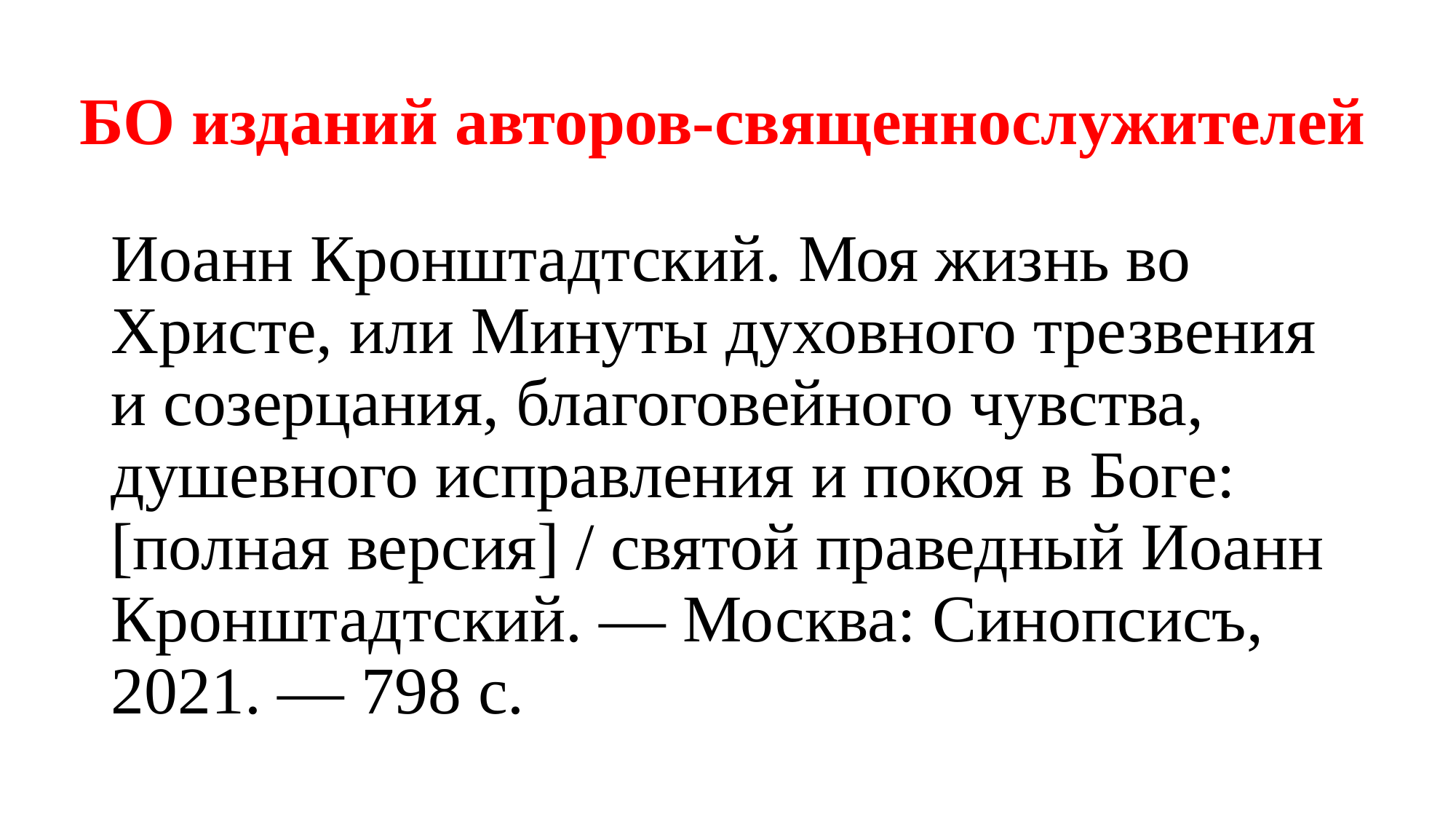

# БО изданий авторов-священнослужителей
Иоанн Кронштадтский. Моя жизнь во Христе, или Минуты духовного трезвения и созерцания, благоговейного чувства, душевного исправления и покоя в Боге: [полная версия] / святой праведный Иоанн Кронштадтский. — Москва: Синопсисъ, 2021. — 798 с.